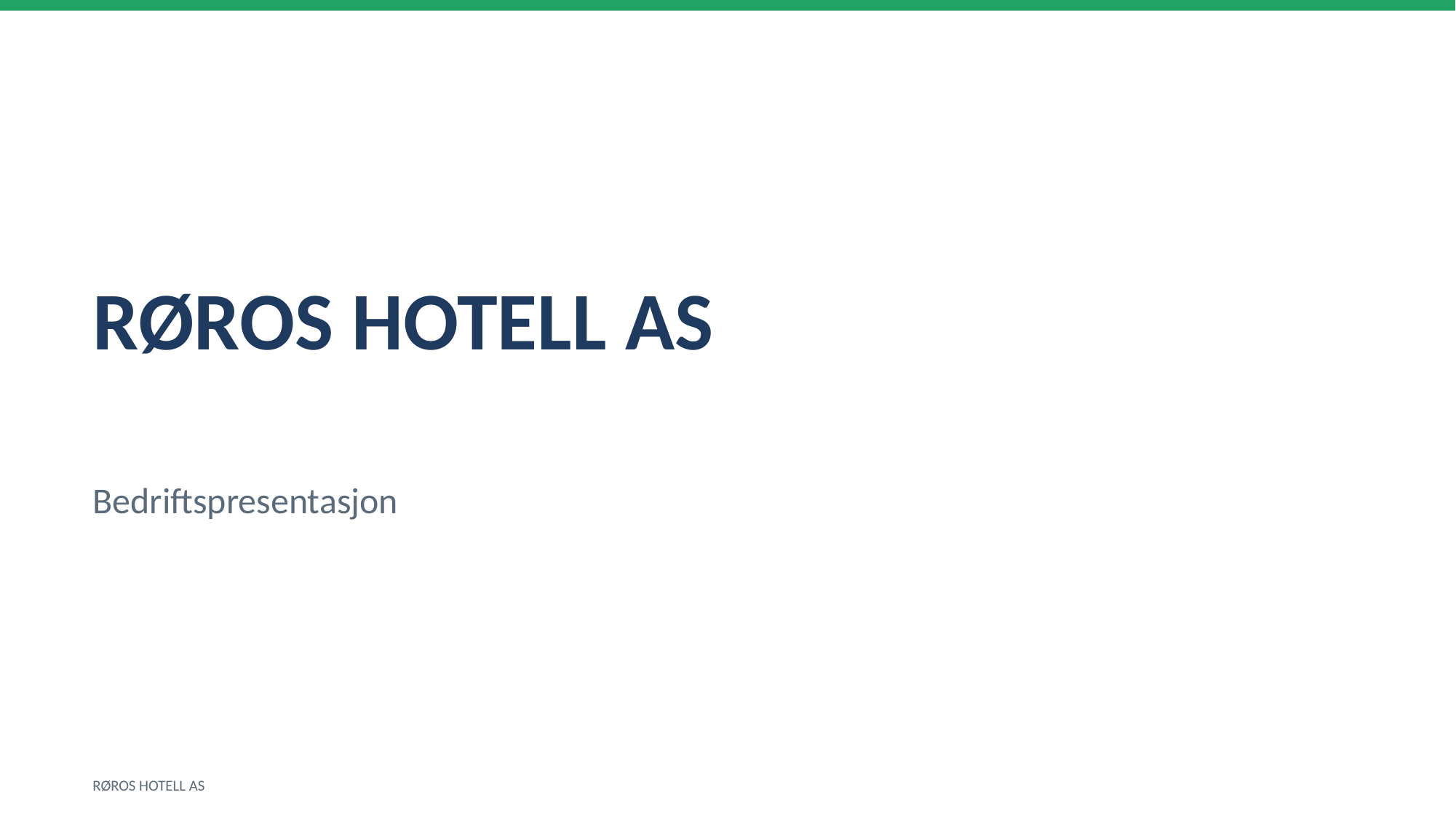

RØROS HOTELL AS
Bedriftspresentasjon
RØROS HOTELL AS